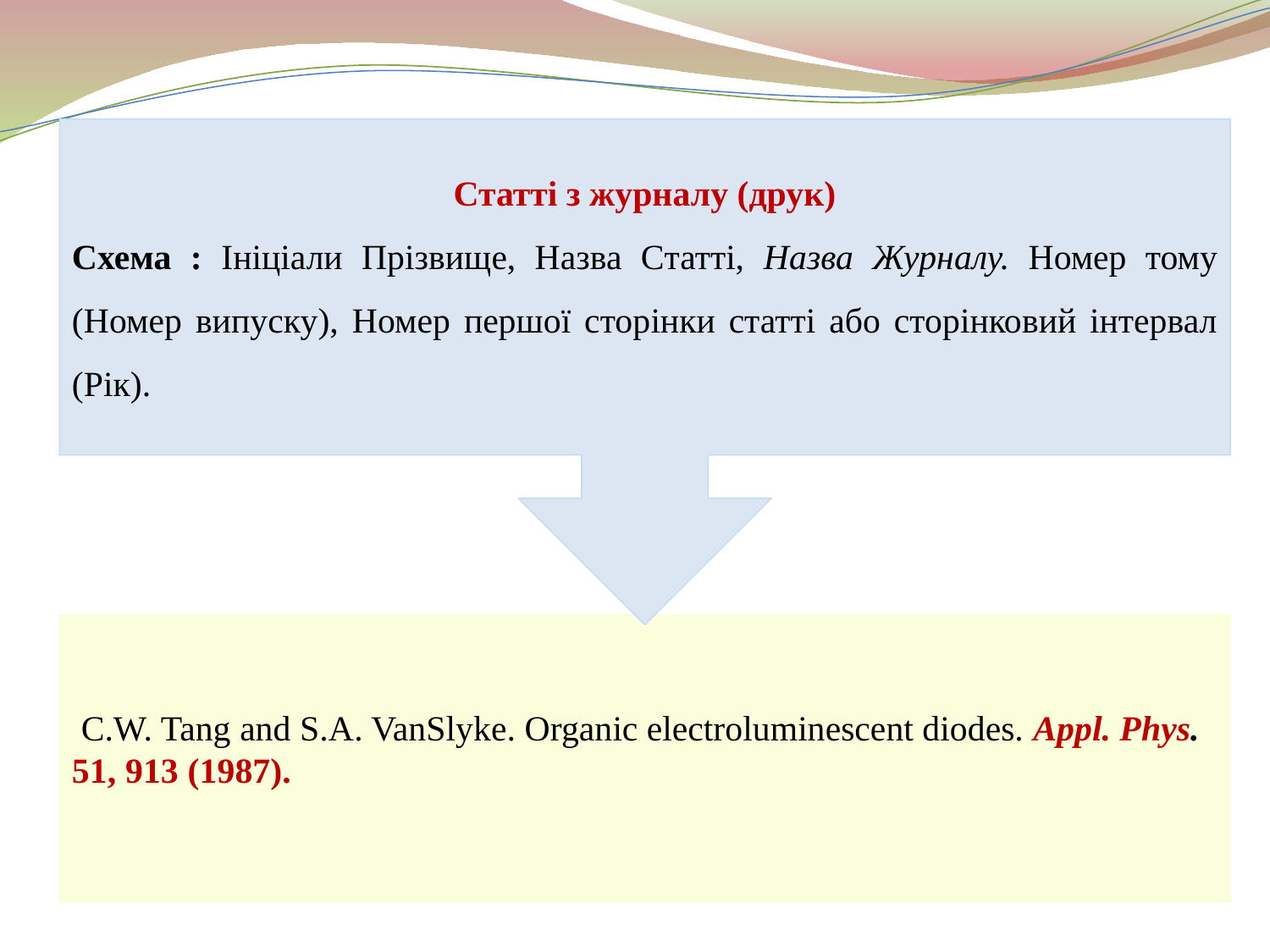

Статті з журналу (друк)
Схема : Ініціали Прізвище, Назва Cтатті, Назва Журналу. Номер тому (Номер випуску), Номер першої сторінки статті або сторінковий інтервал (Рік).

 C.W. Tang and S.A. VanSlyke. Organic electroluminescent diodes. Appl. Phys. 51, 913 (1987).